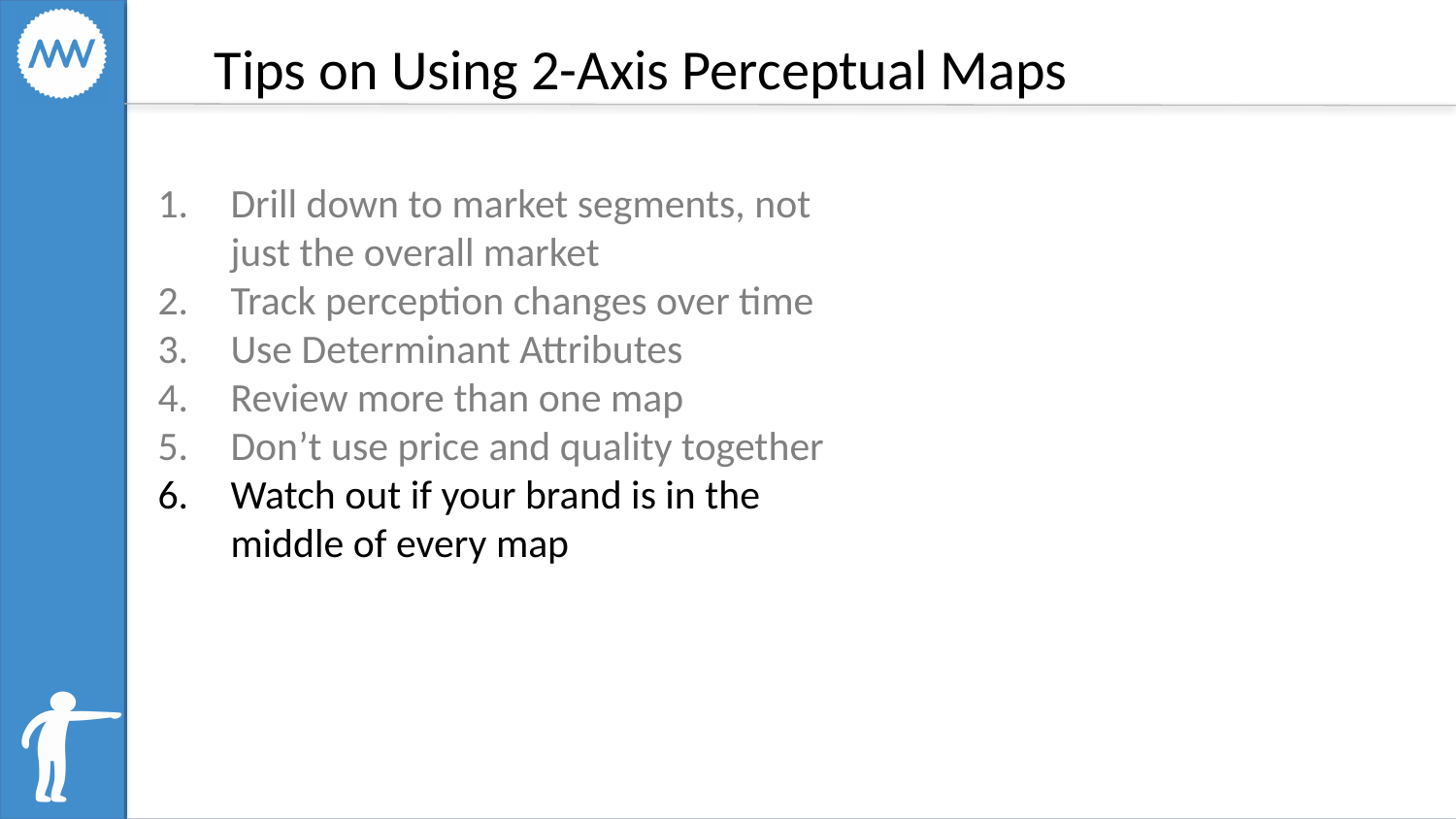

Tips on Using 2-Axis Perceptual Maps
Drill down to market segments, not just the overall market
Track perception changes over time
Use Determinant Attributes
Review more than one map
Don’t use price and quality together
Watch out if your brand is in the middle of every map